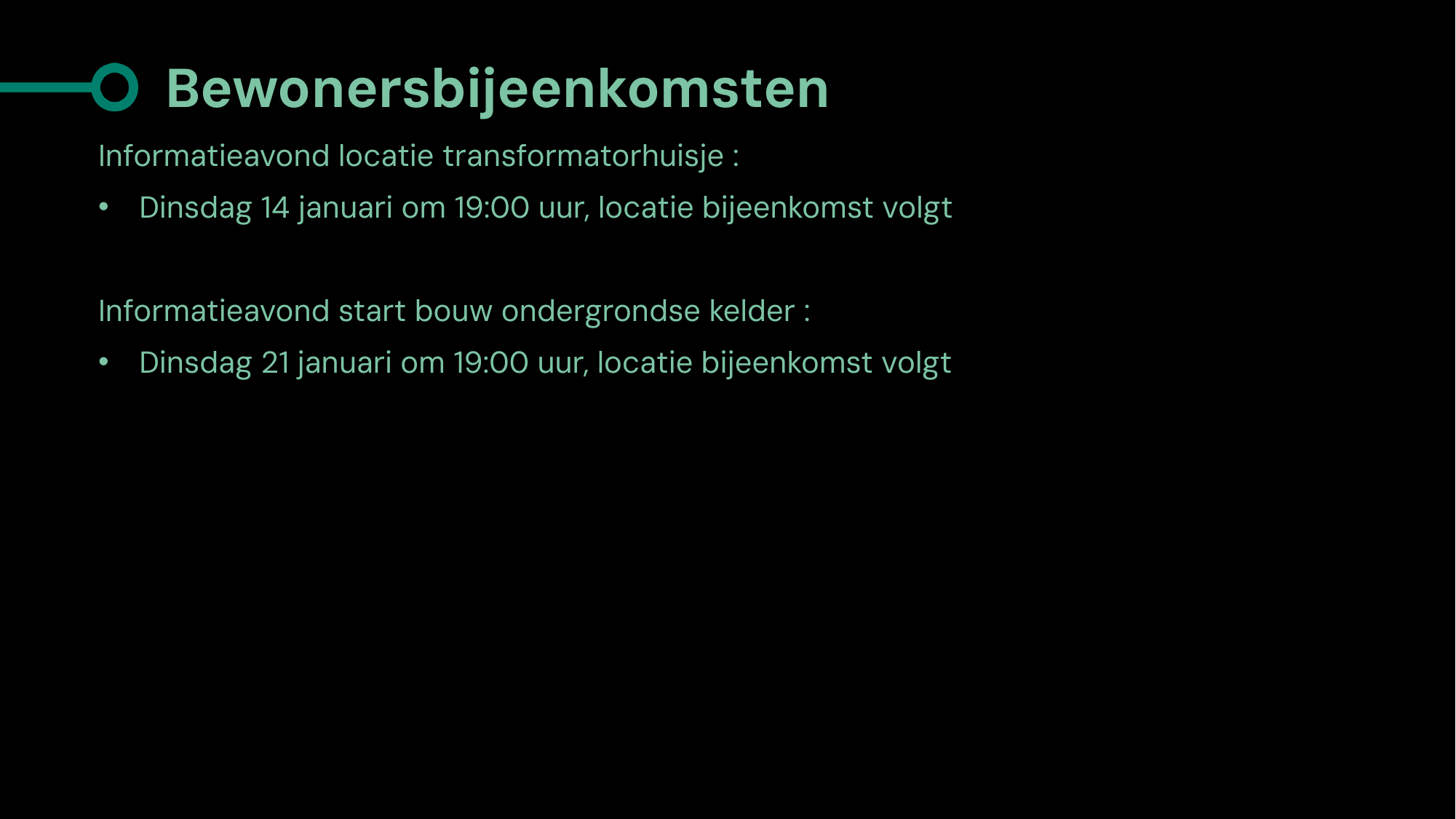

# Bewonersbijeenkomsten
Informatieavond locatie transformatorhuisje :
Dinsdag 14 januari om 19:00 uur, locatie bijeenkomst volgt

Informatieavond start bouw ondergrondse kelder :
Dinsdag 21 januari om 19:00 uur, locatie bijeenkomst volgt